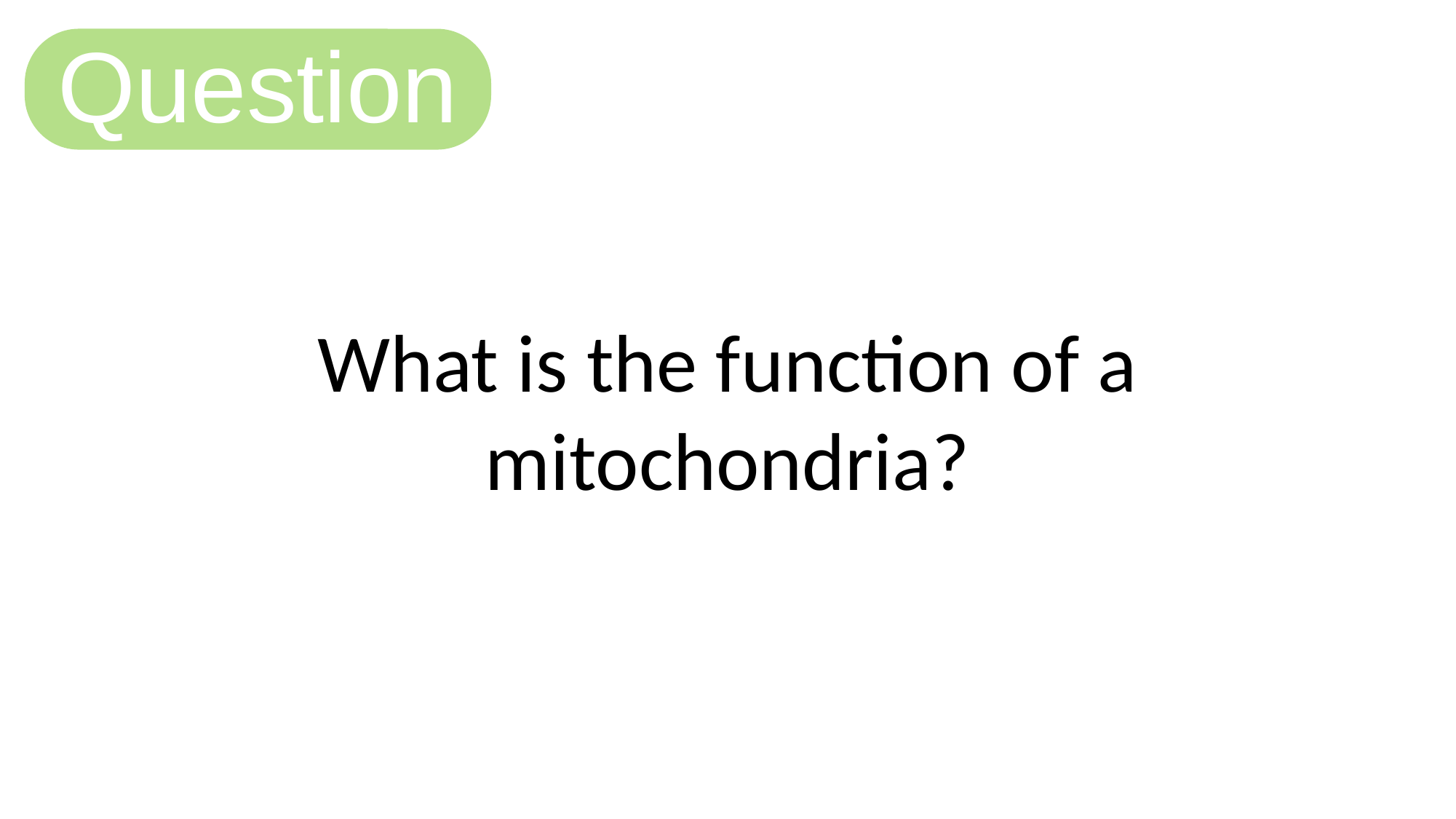

Question

What is the function of a mitochondria?